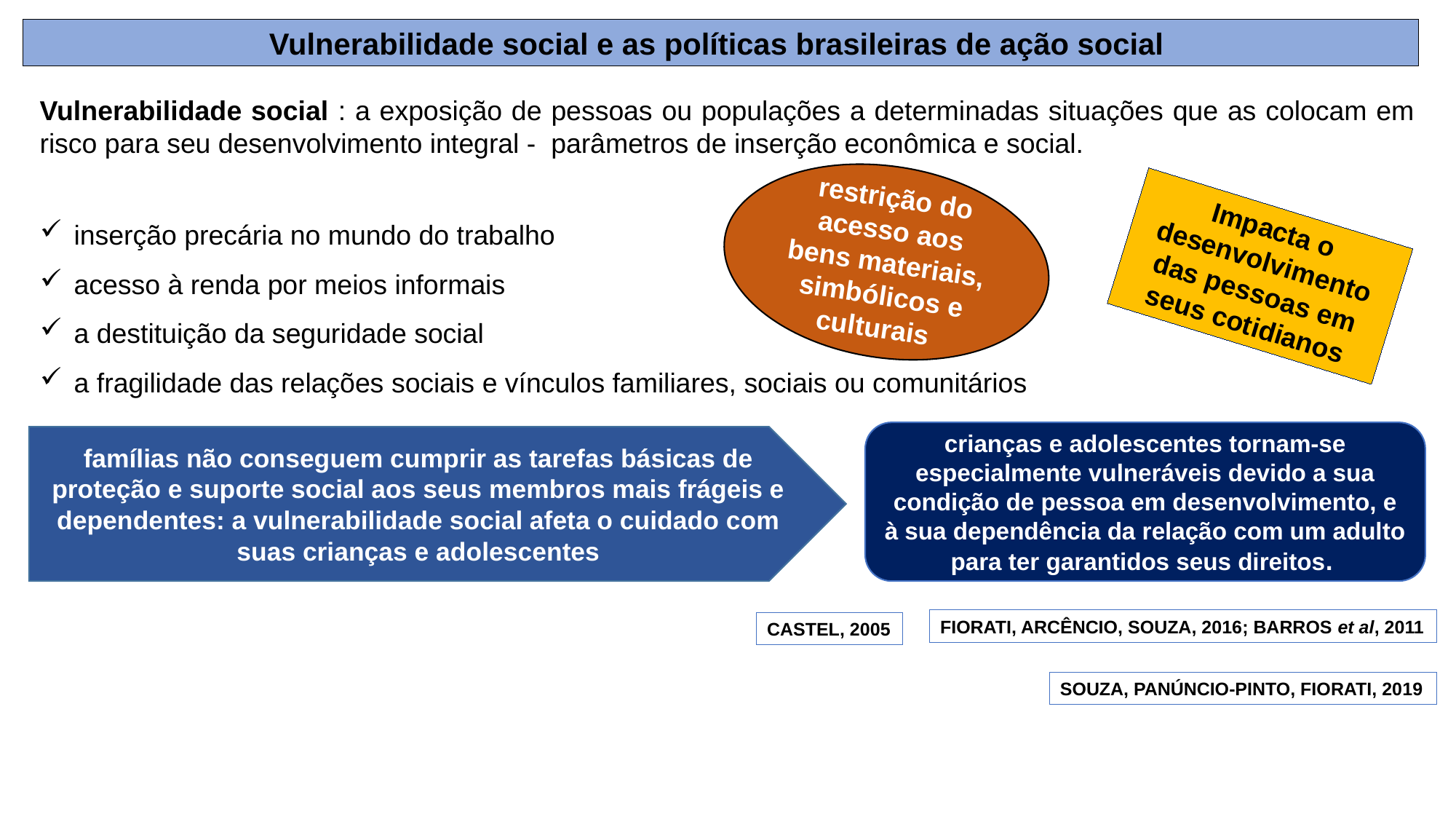

Vulnerabilidade social e as políticas brasileiras de ação social
Vulnerabilidade social : a exposição de pessoas ou populações a determinadas situações que as colocam em risco para seu desenvolvimento integral -  parâmetros de inserção econômica e social.
restrição do acesso aos bens materiais, simbólicos e culturais
inserção precária no mundo do trabalho
acesso à renda por meios informais
a destituição da seguridade social
a fragilidade das relações sociais e vínculos familiares, sociais ou comunitários
Impacta o desenvolvimento das pessoas em seus cotidianos
crianças e adolescentes tornam-se especialmente vulneráveis devido a sua condição de pessoa em desenvolvimento, e à sua dependência da relação com um adulto para ter garantidos seus direitos.
famílias não conseguem cumprir as tarefas básicas de proteção e suporte social aos seus membros mais frágeis e dependentes: a vulnerabilidade social afeta o cuidado com suas crianças e adolescentes
FIORATI, ARCÊNCIO, SOUZA, 2016; BARROS et al, 2011
CASTEL, 2005
SOUZA, PANÚNCIO-PINTO, FIORATI, 2019